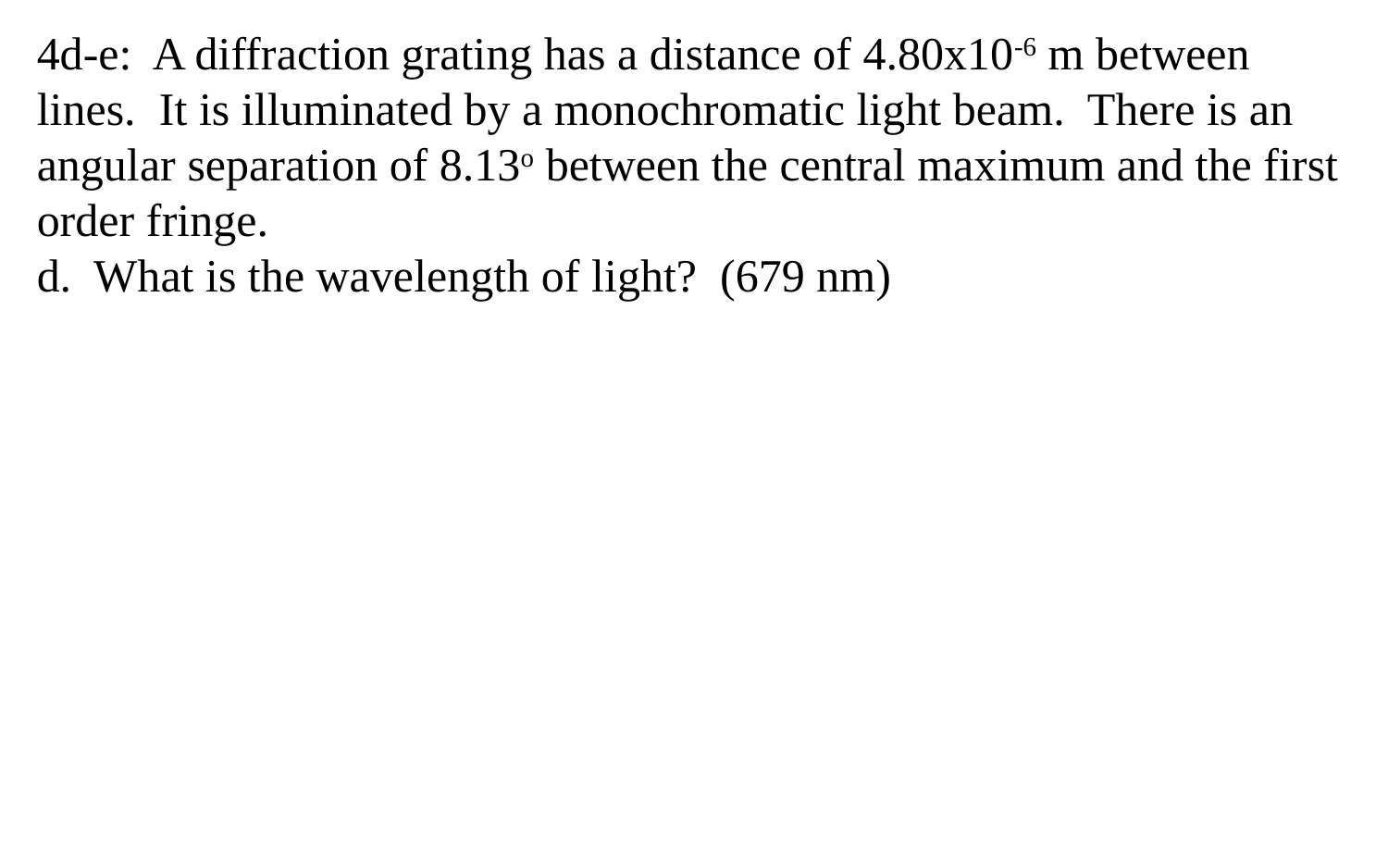

4d-e:  A diffraction grating has a distance of 4.80x10-6 m between lines.  It is illuminated by a monochromatic light beam.  There is an angular separation of 8.13o between the central maximum and the first order fringe.
d.  What is the wavelength of light?  (679 nm)